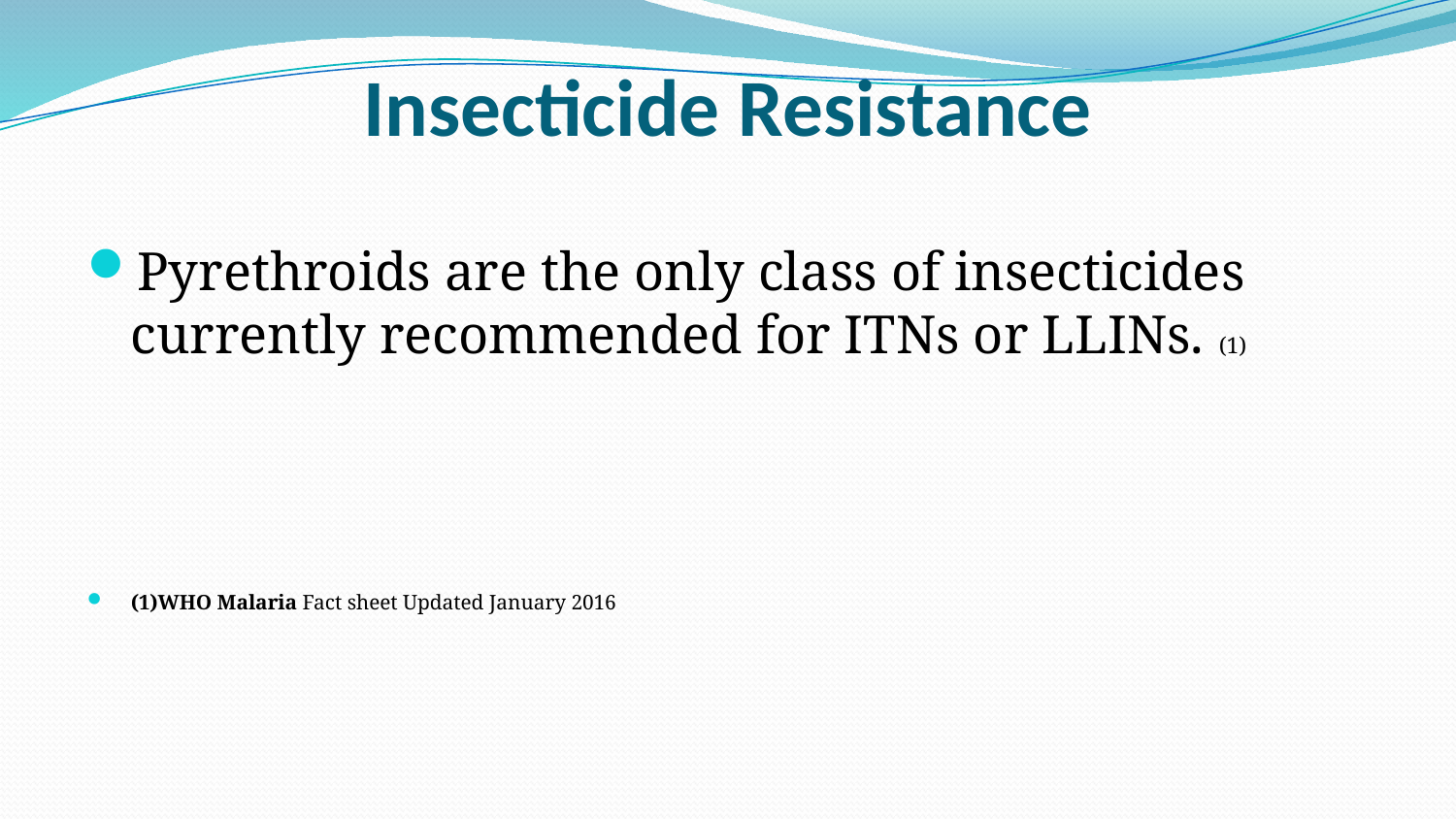

# Insecticide Resistance
Pyrethroids are the only class of insecticides currently recommended for ITNs or LLINs. (1)

(1)WHO Malaria Fact sheet Updated January 2016